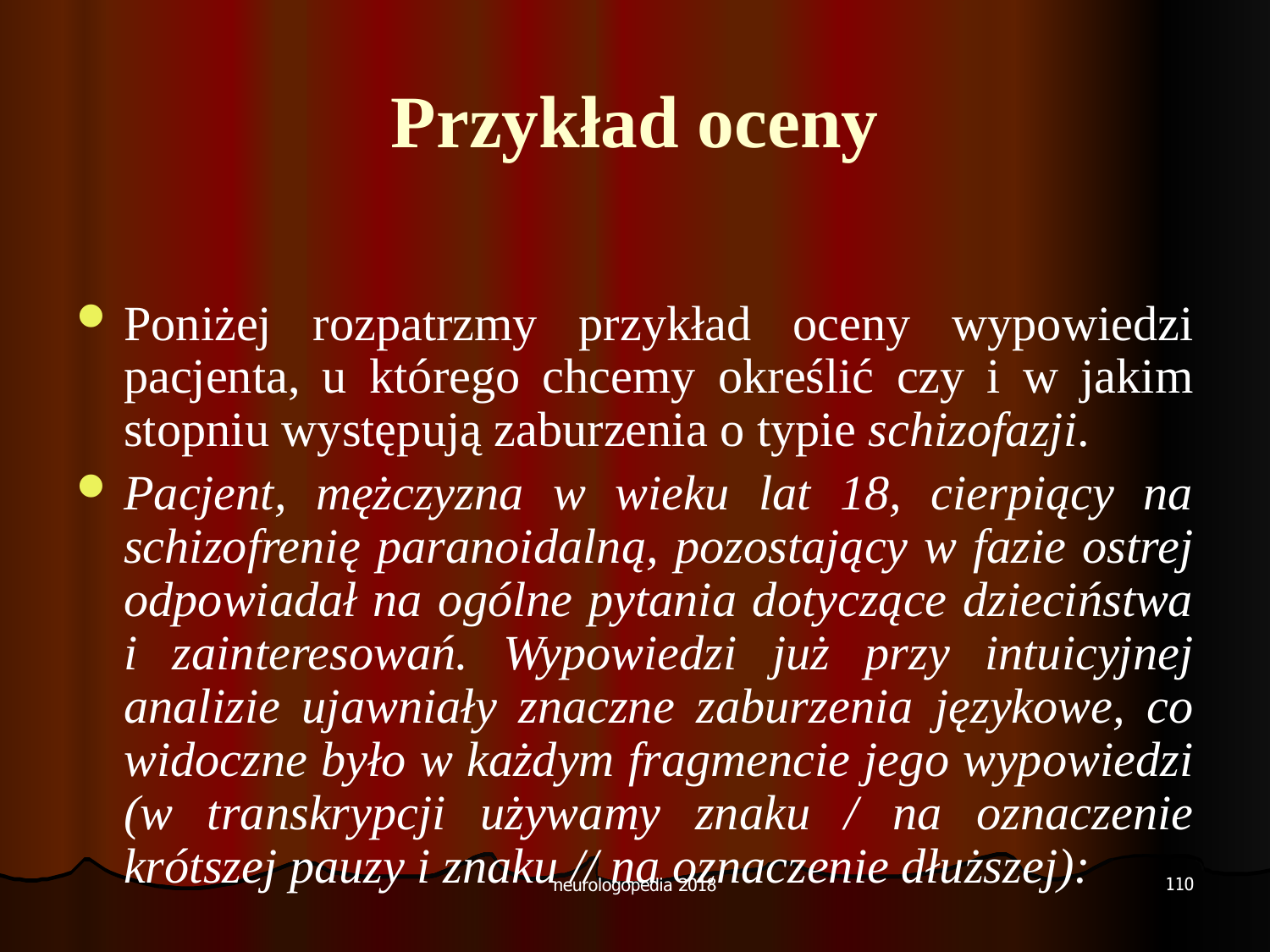

# Przykład oceny

Poniżej rozpatrzmy przykład oceny wypowiedzi pacjenta, u którego chcemy określić czy i w jakim stopniu występują zaburzenia o typie schizofazji.
Pacjent, mężczyzna w wieku lat 18, cierpiący na schizofrenię paranoidalną, pozostający w fazie ostrej odpowiadał na ogólne pytania dotyczące dzieciństwa i zainteresowań. Wypowiedzi już przy intuicyjnej analizie ujawniały znaczne zaburzenia językowe, co widoczne było w każdym fragmencie jego wypowiedzi (w transkrypcji używamy znaku / na oznaczenie krótszej pauzy i znaku // na oznaczenie dłuższej):

110
neurologopedia 2018